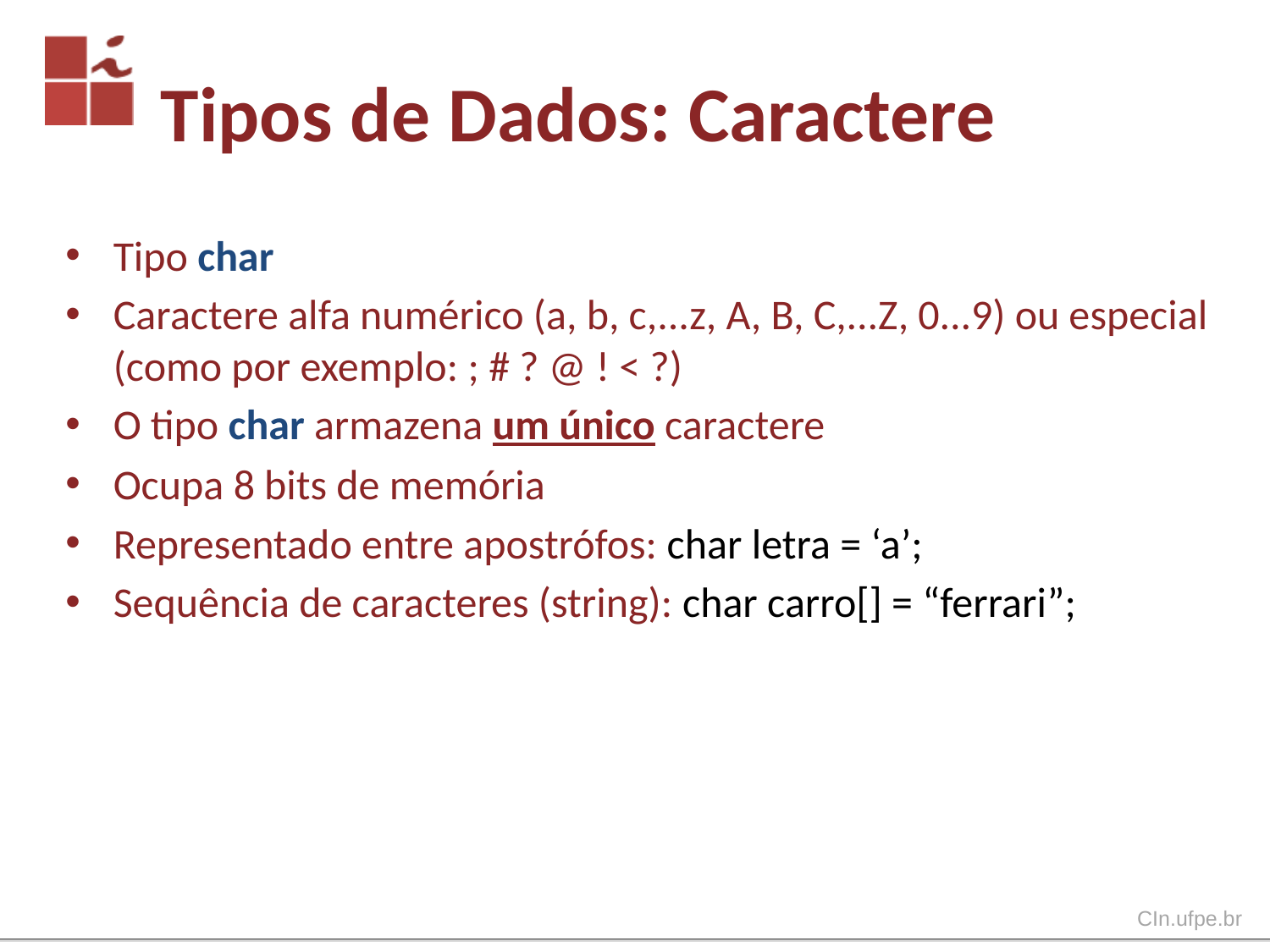

# Tipos de Dados: Caractere
Tipo char
Caractere alfa numérico (a, b, c,...z, A, B, C,...Z, 0...9) ou especial (como por exemplo: ; # ? @ ! < ?)
O tipo char armazena um único caractere
Ocupa 8 bits de memória
Representado entre apostrófos: char letra = ‘a’;
Sequência de caracteres (string): char carro[] = “ferrari”;